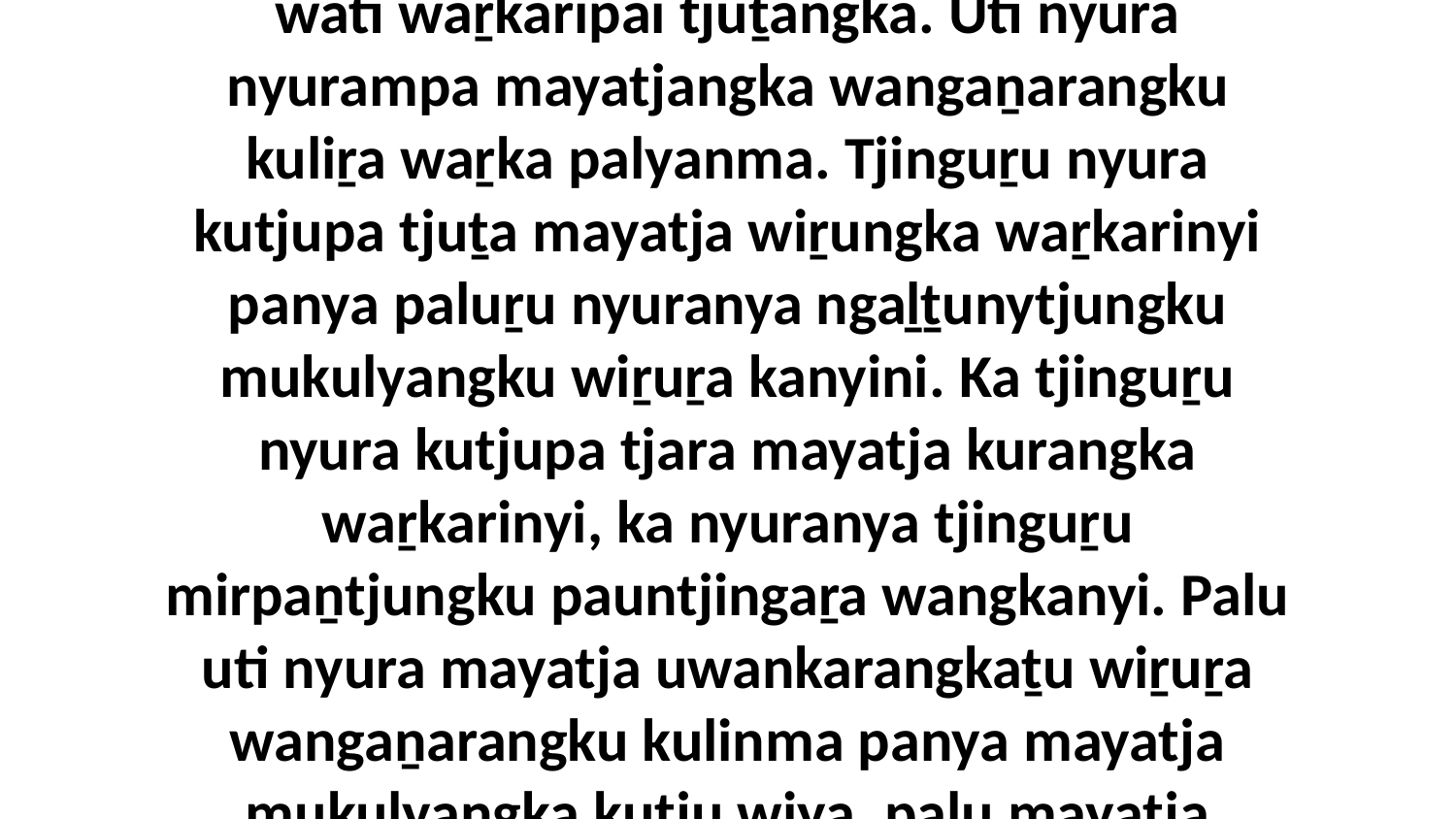

18 Kaṉa kuwari nyanga nyurala wangkanyi wati waṟkaripai tjuṯangka. Uti nyura nyurampa mayatjangka wangaṉarangku kuliṟa waṟka palyanma. Tjinguṟu nyura kutjupa tjuṯa mayatja wiṟungka waṟkarinyi panya paluṟu nyuranya ngaḻṯunytjungku mukulyangku wiṟuṟa kanyini. Ka tjinguṟu nyura kutjupa tjara mayatja kurangka waṟkarinyi, ka nyuranya tjinguṟu mirpaṉtjungku pauntjingaṟa wangkanyi. Palu uti nyura mayatja uwankarangkaṯu wiṟuṟa wangaṉarangku kulinma panya mayatja mukulyangka kutju wiya, palu mayatja mirpaṉtjungka kuḻu.